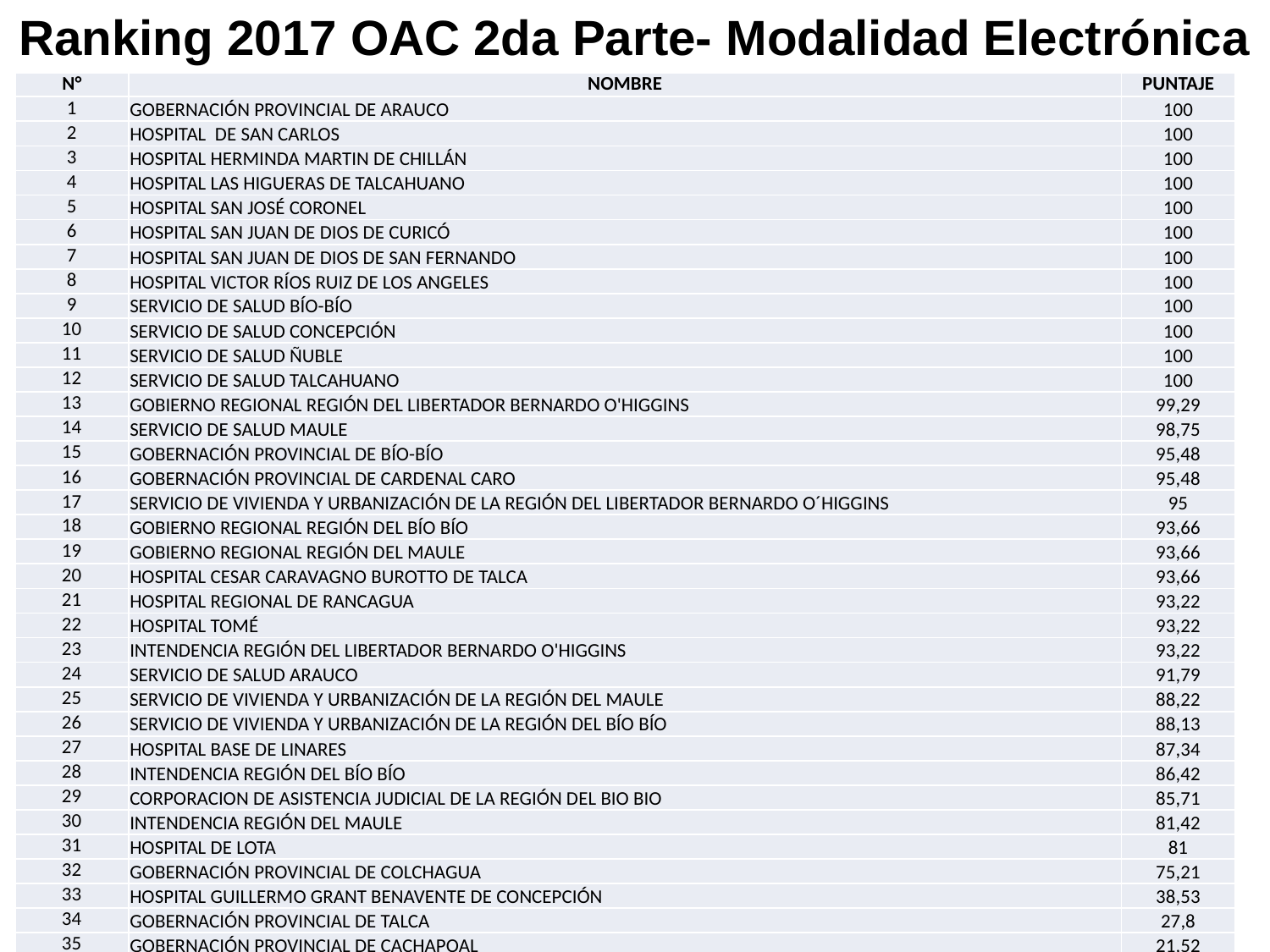

Ranking 2017 OAC 2da Parte- Modalidad Electrónica
| N° | NOMBRE | PUNTAJE |
| --- | --- | --- |
| 1 | GOBERNACIÓN PROVINCIAL DE ARAUCO | 100 |
| 2 | HOSPITAL DE SAN CARLOS | 100 |
| 3 | HOSPITAL HERMINDA MARTIN DE CHILLÁN | 100 |
| 4 | HOSPITAL LAS HIGUERAS DE TALCAHUANO | 100 |
| 5 | HOSPITAL SAN JOSÉ CORONEL | 100 |
| 6 | HOSPITAL SAN JUAN DE DIOS DE CURICÓ | 100 |
| 7 | HOSPITAL SAN JUAN DE DIOS DE SAN FERNANDO | 100 |
| 8 | HOSPITAL VICTOR RÍOS RUIZ DE LOS ANGELES | 100 |
| 9 | SERVICIO DE SALUD BÍO-BÍO | 100 |
| 10 | SERVICIO DE SALUD CONCEPCIÓN | 100 |
| 11 | SERVICIO DE SALUD ÑUBLE | 100 |
| 12 | SERVICIO DE SALUD TALCAHUANO | 100 |
| 13 | GOBIERNO REGIONAL REGIÓN DEL LIBERTADOR BERNARDO O'HIGGINS | 99,29 |
| 14 | SERVICIO DE SALUD MAULE | 98,75 |
| 15 | GOBERNACIÓN PROVINCIAL DE BÍO-BÍO | 95,48 |
| 16 | GOBERNACIÓN PROVINCIAL DE CARDENAL CARO | 95,48 |
| 17 | SERVICIO DE VIVIENDA Y URBANIZACIÓN DE LA REGIÓN DEL LIBERTADOR BERNARDO O´HIGGINS | 95 |
| 18 | GOBIERNO REGIONAL REGIÓN DEL BÍO BÍO | 93,66 |
| 19 | GOBIERNO REGIONAL REGIÓN DEL MAULE | 93,66 |
| 20 | HOSPITAL CESAR CARAVAGNO BUROTTO DE TALCA | 93,66 |
| 21 | HOSPITAL REGIONAL DE RANCAGUA | 93,22 |
| 22 | HOSPITAL TOMÉ | 93,22 |
| 23 | INTENDENCIA REGIÓN DEL LIBERTADOR BERNARDO O'HIGGINS | 93,22 |
| 24 | SERVICIO DE SALUD ARAUCO | 91,79 |
| 25 | SERVICIO DE VIVIENDA Y URBANIZACIÓN DE LA REGIÓN DEL MAULE | 88,22 |
| 26 | SERVICIO DE VIVIENDA Y URBANIZACIÓN DE LA REGIÓN DEL BÍO BÍO | 88,13 |
| 27 | HOSPITAL BASE DE LINARES | 87,34 |
| 28 | INTENDENCIA REGIÓN DEL BÍO BÍO | 86,42 |
| 29 | CORPORACION DE ASISTENCIA JUDICIAL DE LA REGIÓN DEL BIO BIO | 85,71 |
| 30 | INTENDENCIA REGIÓN DEL MAULE | 81,42 |
| 31 | HOSPITAL DE LOTA | 81 |
| 32 | GOBERNACIÓN PROVINCIAL DE COLCHAGUA | 75,21 |
| 33 | HOSPITAL GUILLERMO GRANT BENAVENTE DE CONCEPCIÓN | 38,53 |
| 34 | GOBERNACIÓN PROVINCIAL DE TALCA | 27,8 |
| 35 | GOBERNACIÓN PROVINCIAL DE CACHAPOAL | 21,52 |